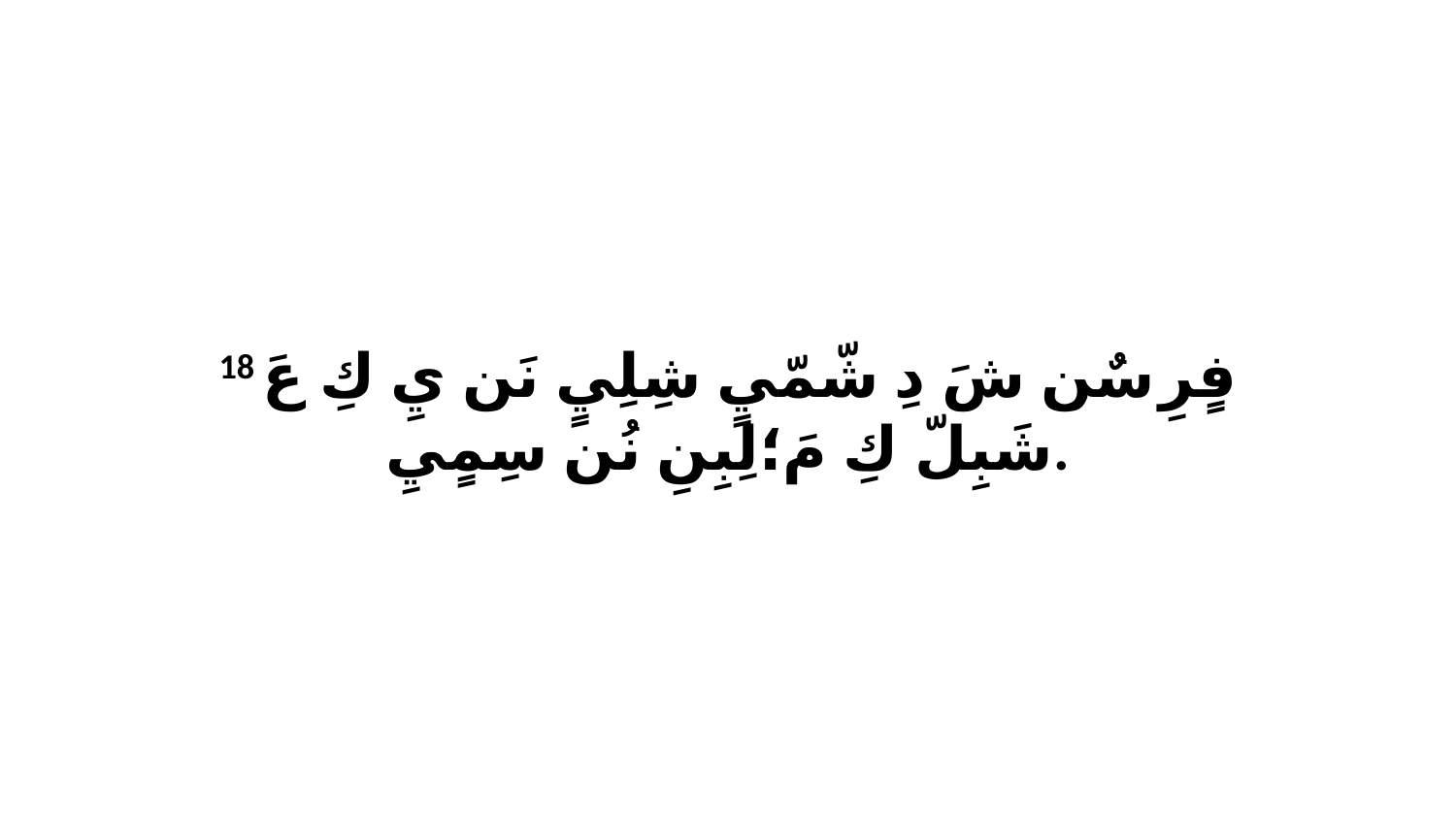

18 فٍرِ سٌن شَ دِ شّمّيٍ شِلِيٍ نَن يِ كِ عَ شَبِلّ كِ مَ؛لِبِنِ نُن سِمٍيِ.